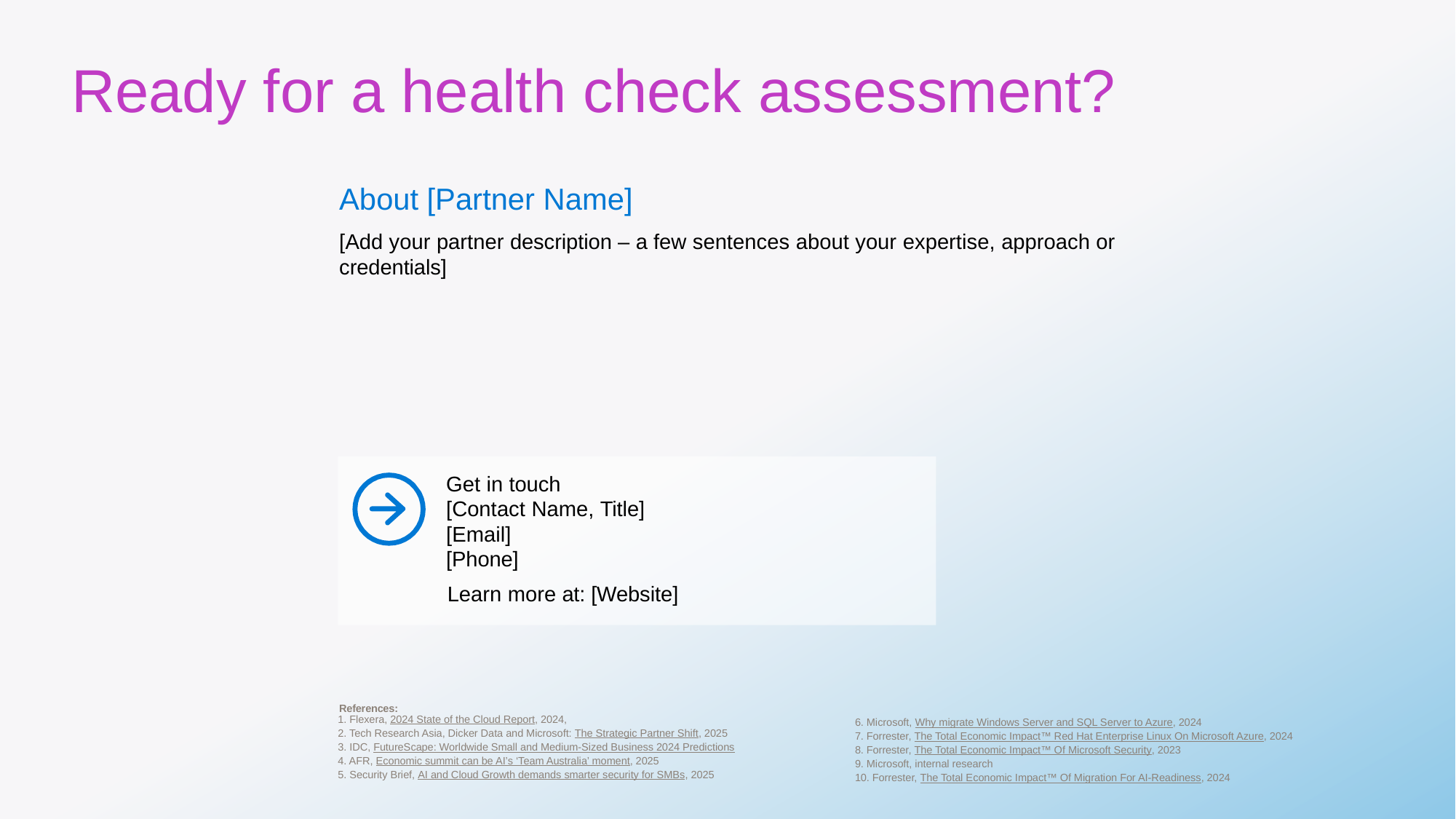

Ready for a health check assessment?
About [Partner Name]
[Add your partner description – a few sentences about your expertise, approach or credentials]

Get in touch
[Contact Name, Title]
[Email]
[Phone]
Learn more at: [Website]

References:
1. Flexera, 2024 State of the Cloud Report, 2024,
2. Tech Research Asia, Dicker Data and Microsoft: The Strategic Partner Shift, 2025
3. IDC, FutureScape: Worldwide Small and Medium-Sized Business 2024 Predictions
4. AFR, Economic summit can be AI’s ‘Team Australia’ moment, 2025
5. Security Brief, AI and Cloud Growth demands smarter security for SMBs, 2025
6. Microsoft, Why migrate Windows Server and SQL Server to Azure, 2024
7. Forrester, The Total Economic Impact™ Red Hat Enterprise Linux On Microsoft Azure, 2024
8. Forrester, The Total Economic Impact™ Of Microsoft Security, 2023
9. Microsoft, internal research
10. Forrester, The Total Economic Impact™ Of Migration For AI-Readiness, 2024
13